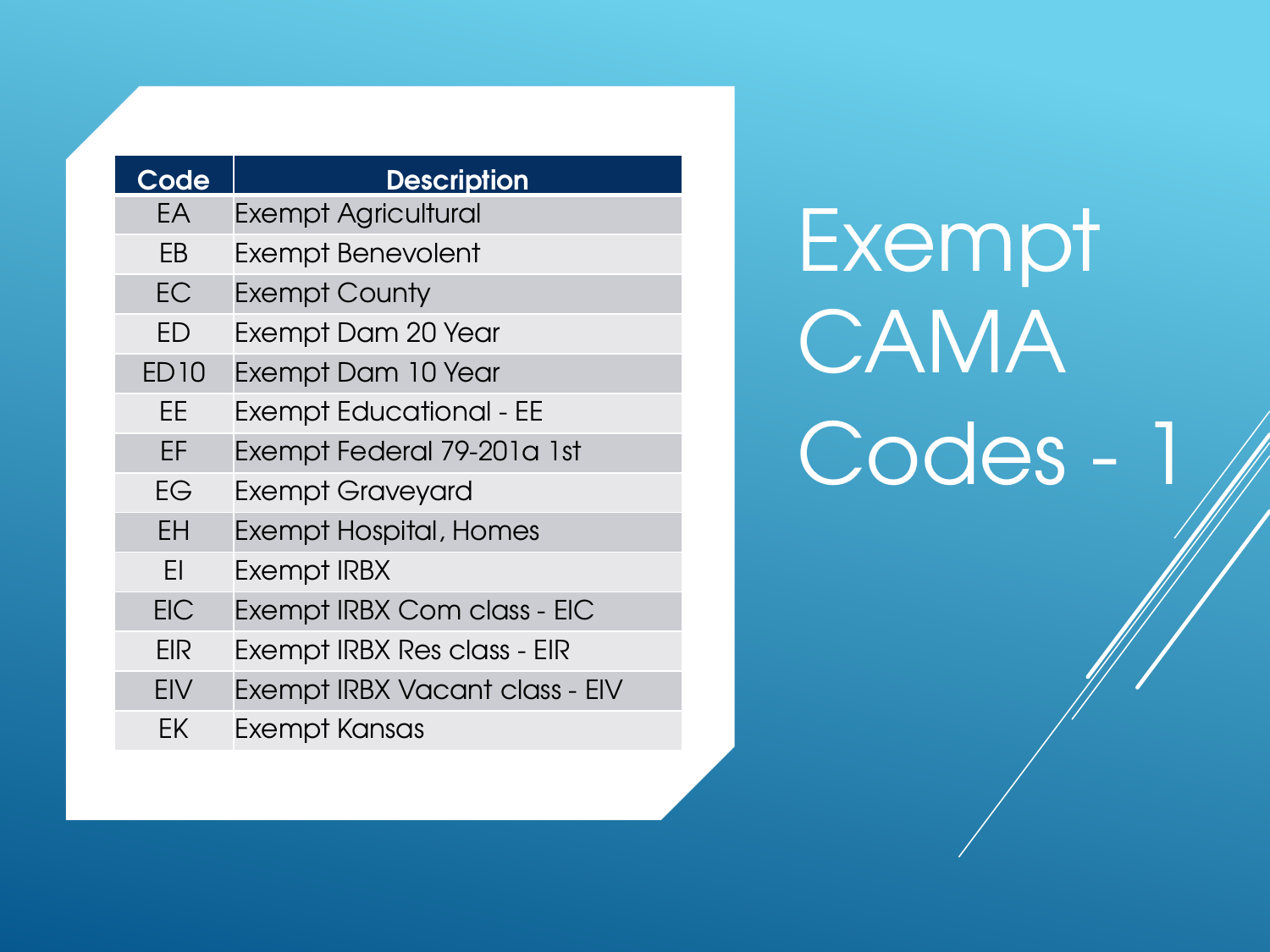

Exempt CAMA
Codes - 1
| Code | Description |
| --- | --- |
| EA | Exempt Agricultural |
| EB | Exempt Benevolent |
| EC | Exempt County |
| ED | Exempt Dam 20 Year |
| ED10 | Exempt Dam 10 Year |
| EE | Exempt Educational - EE |
| EF | Exempt Federal 79-201a 1st |
| EG | Exempt Graveyard |
| EH | Exempt Hospital, Homes |
| EI | Exempt IRBX |
| EIC | Exempt IRBX Com class - EIC |
| EIR | Exempt IRBX Res class - EIR |
| EIV | Exempt IRBX Vacant class - EIV |
| EK | Exempt Kansas |